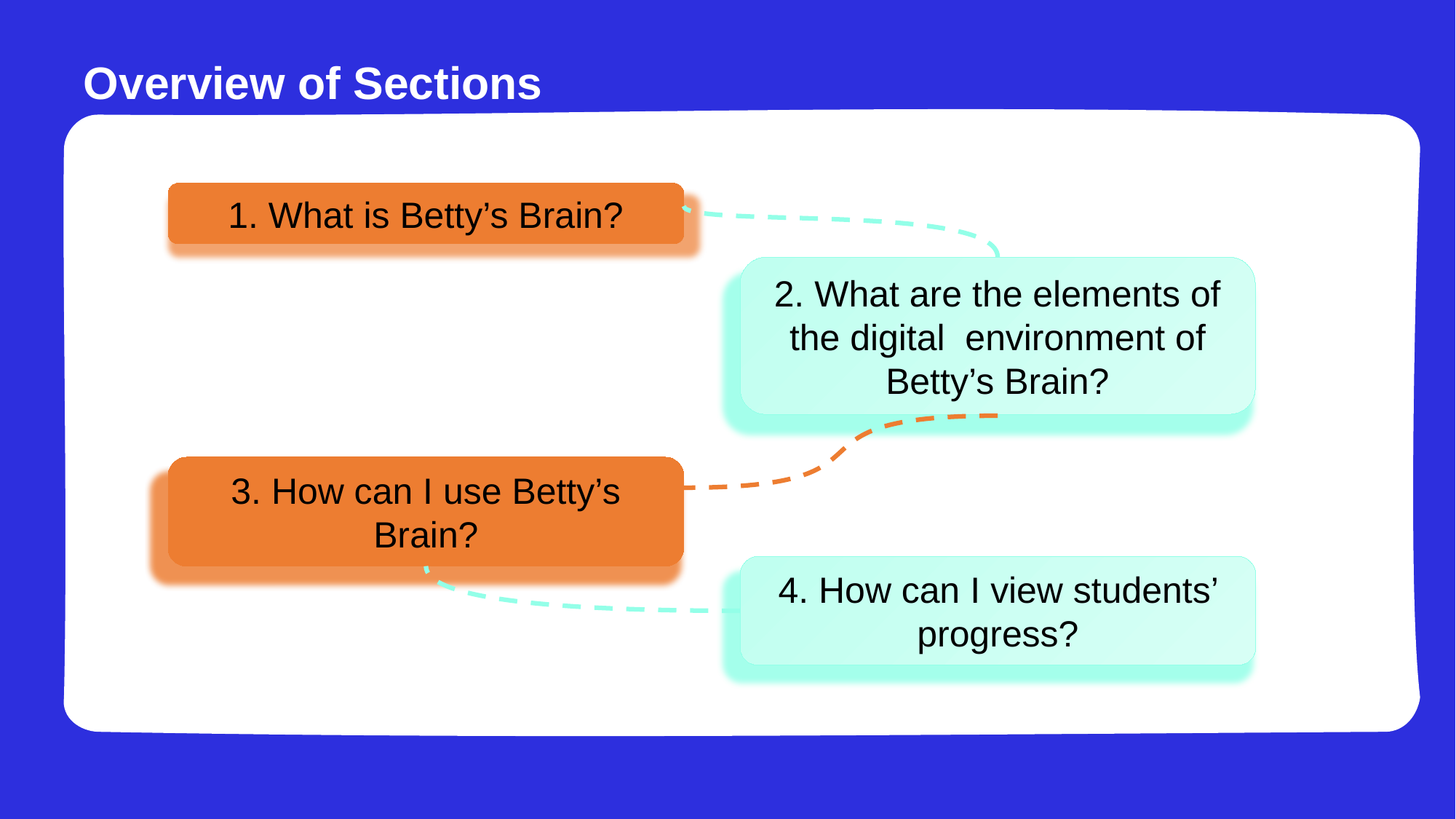

Overview of Sections

1. What is Betty’s Brain?
2. What are the elements of the digital  environment of Betty’s Brain?
3. How can I use Betty’s Brain?
4. How can I view students’ progress?